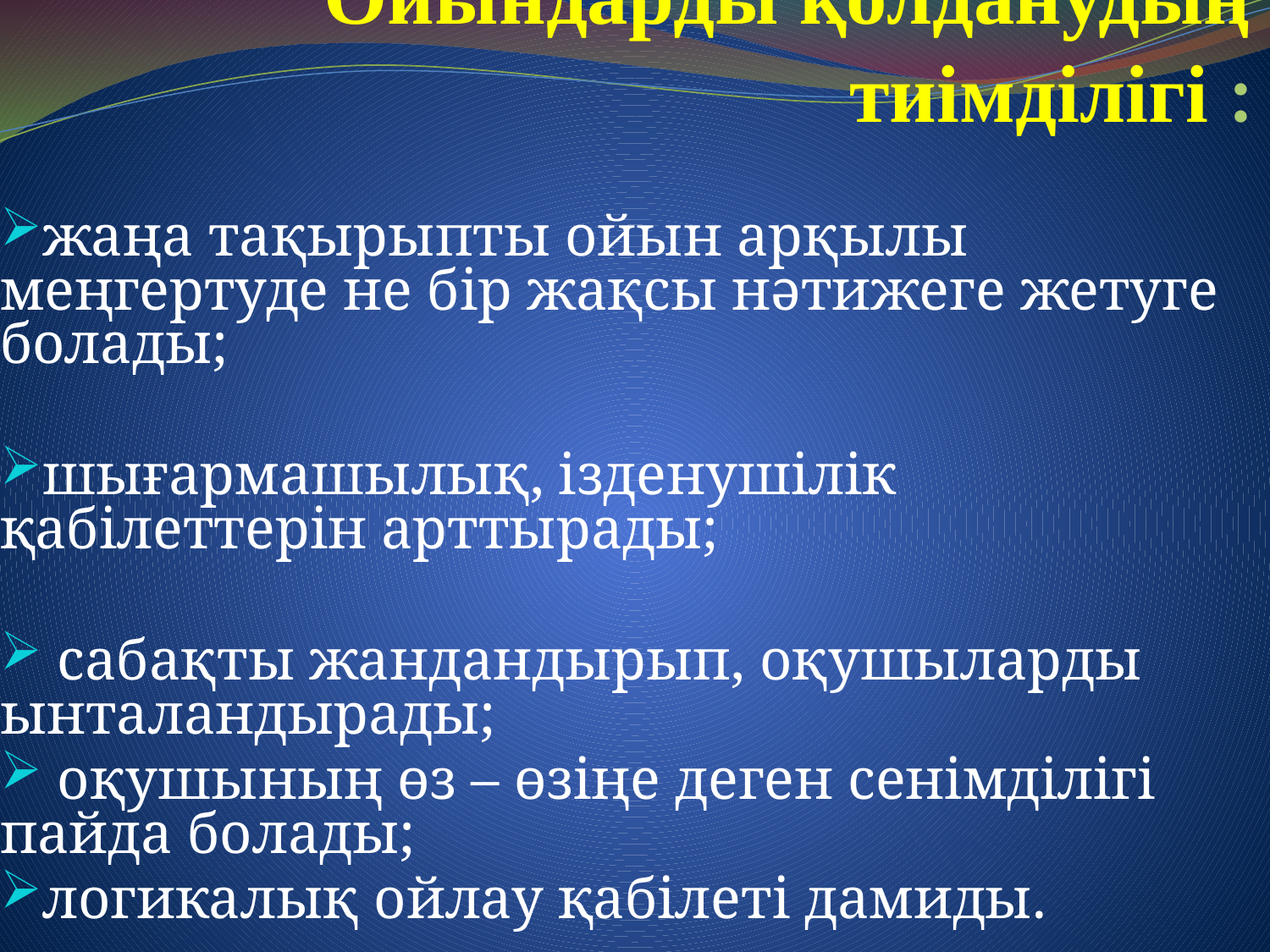

# Ойындарды қолданудың тиімділігі :
жаңа тақырыпты ойын арқылы меңгертуде не бір жақсы нәтижеге жетуге болады;

шығармашылық, ізденушілік қабілеттерін арттырады;

 сабақты жандандырып, оқушыларды ынталандырады;
 оқушының өз – өзіңе деген сенімділігі пайда болады;
логикалық ойлау қабілеті дамиды.